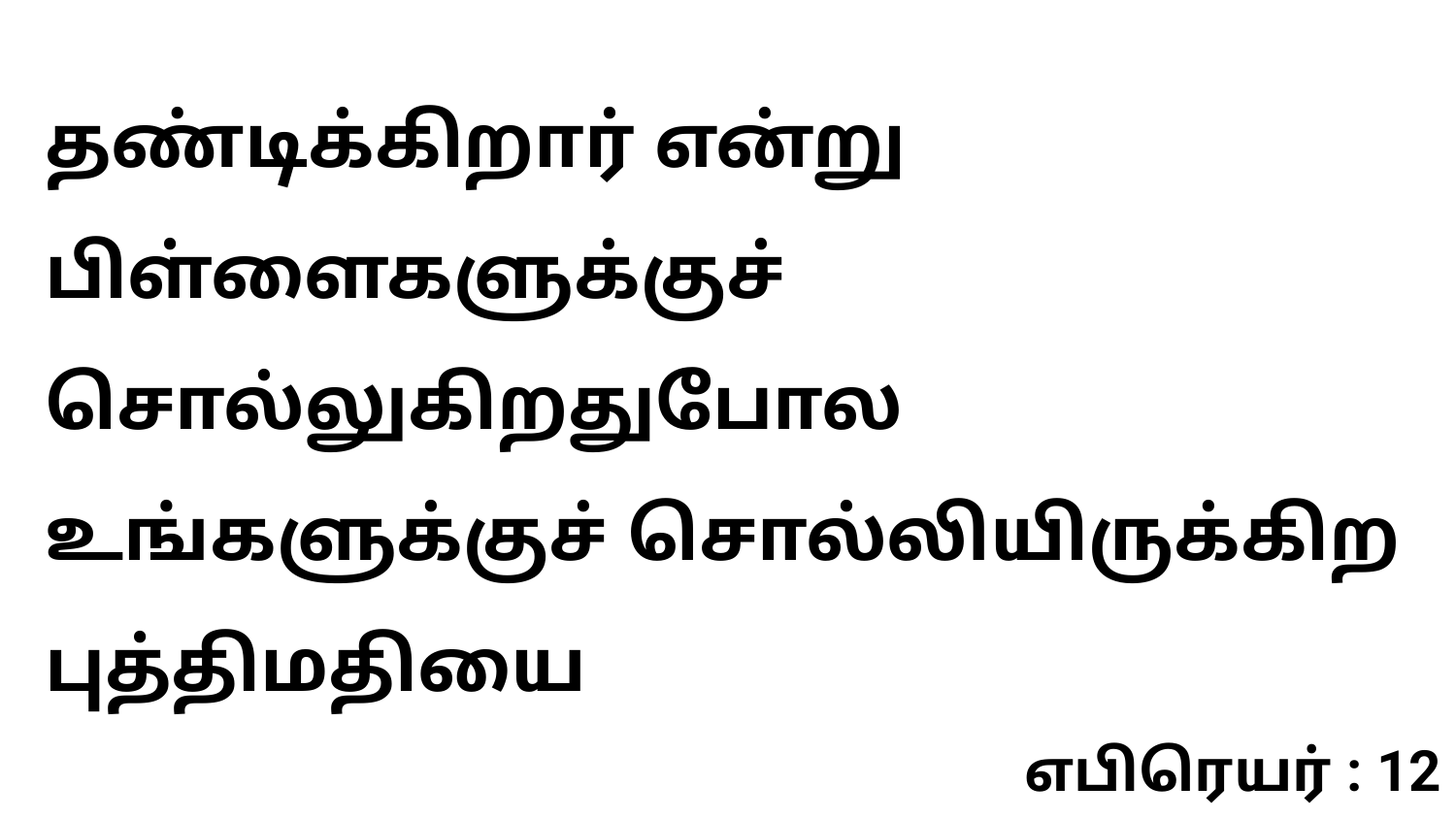

தண்டிக்கிறார் என்று பிள்ளைகளுக்குச் சொல்லுகிறதுபோல உங்களுக்குச் சொல்லியிருக்கிற புத்திமதியை
எபிரெயர் : 12